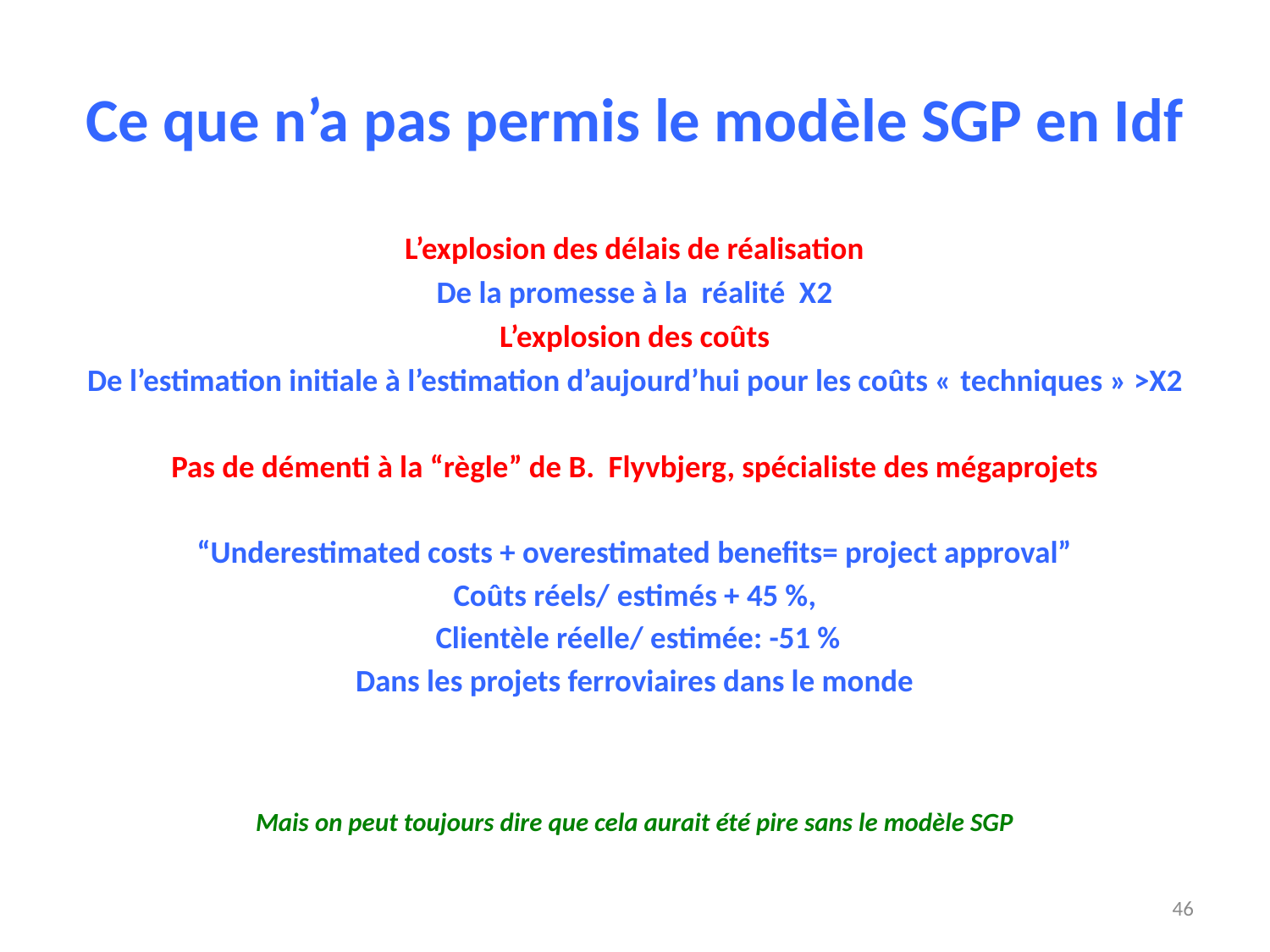

# Ce que n’a pas permis le modèle SGP en Idf
L’explosion des délais de réalisation
De la promesse à la  réalité  X2
L’explosion des coûts
De l’estimation initiale à l’estimation d’aujourd’hui pour les coûts « techniques » >X2

Pas de démenti à la “règle” de B.  Flyvbjerg, spécialiste des mégaprojets

“Underestimated costs + overestimated benefits= project approval”
Coûts réels/ estimés + 45 %,
 Clientèle réelle/ estimée: -51 %
Dans les projets ferroviaires dans le monde

Mais on peut toujours dire que cela aurait été pire sans le modèle SGP

46